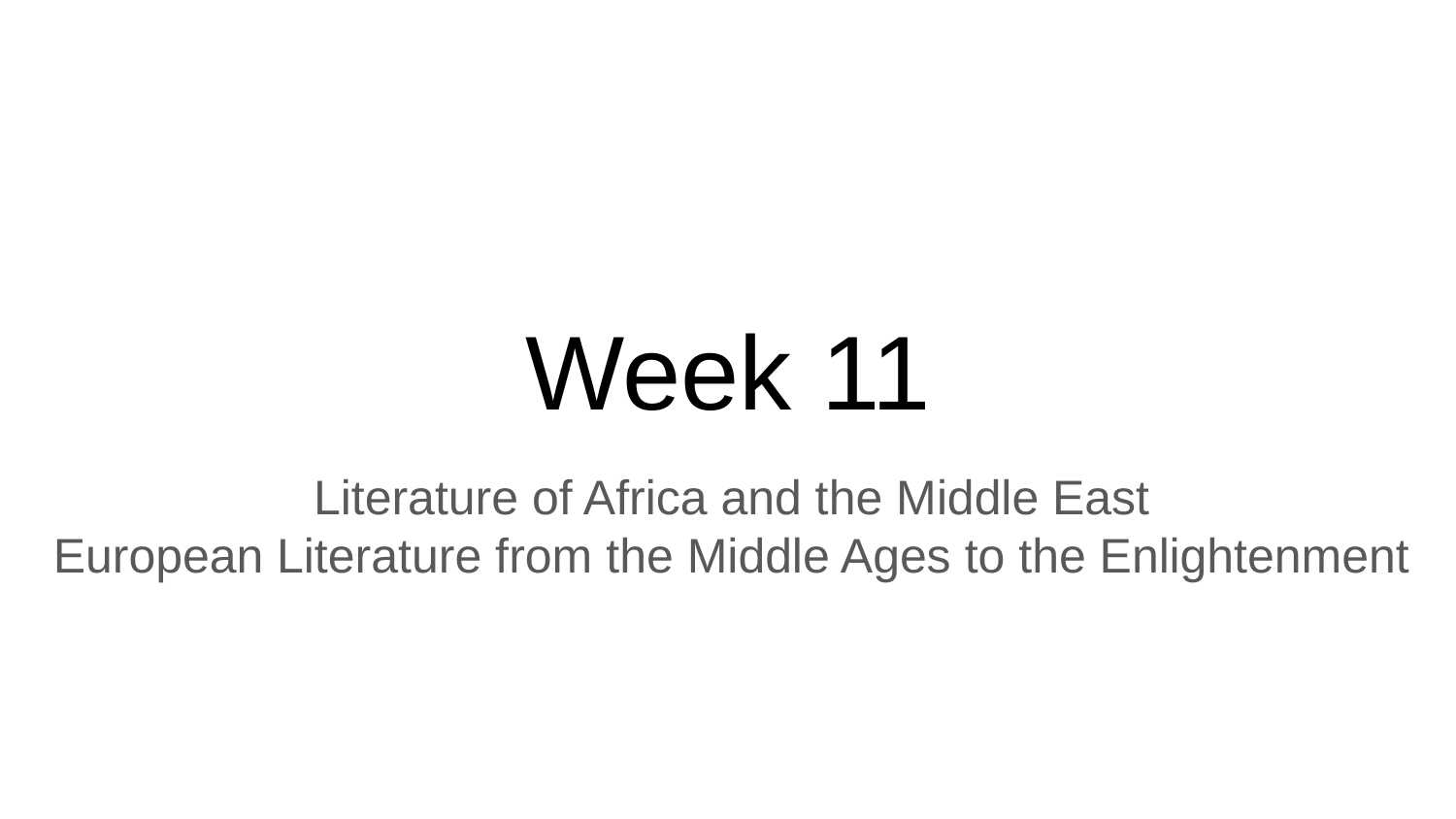

# Week 11
Literature of Africa and the Middle East
European Literature from the Middle Ages to the Enlightenment